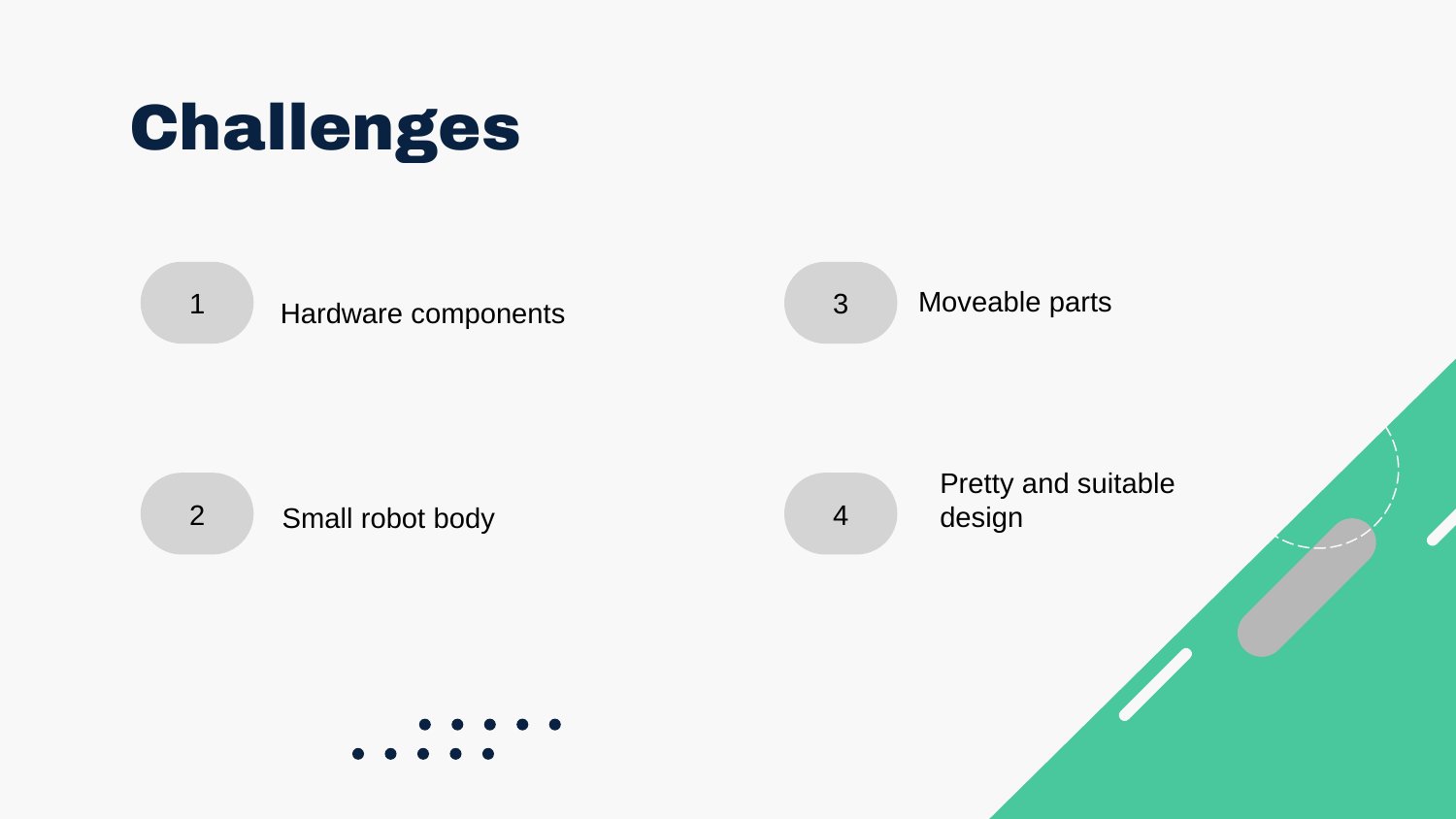

# Challenges
1
3
Moveable parts
Hardware components

2
4
Pretty and suitable design
Small robot body